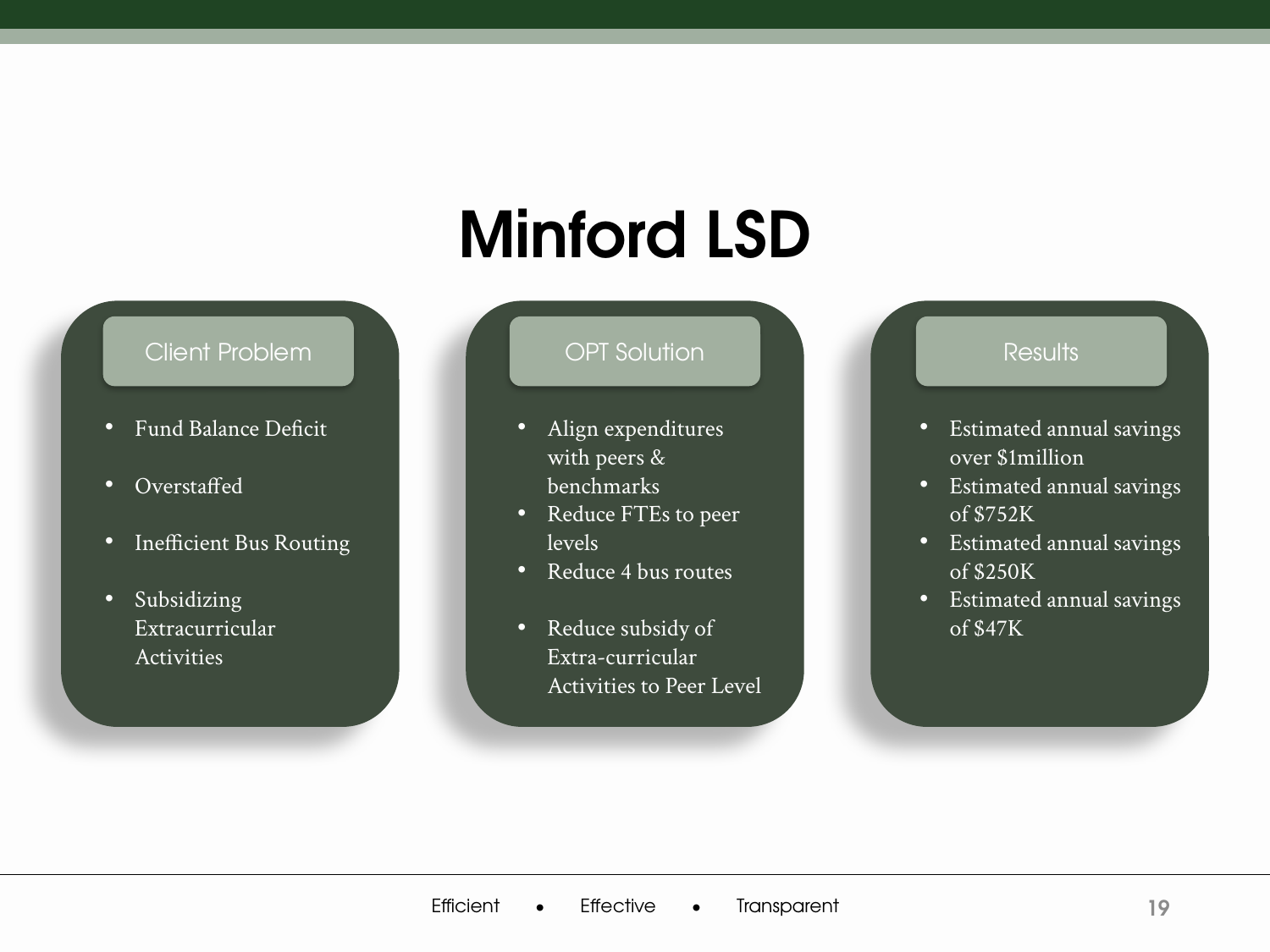

# Minford LSD

OPT Solution
Results
Client Problem
Fund Balance Deficit

Overstaffed

Inefficient Bus Routing

Subsidizing Extracurricular Activities
Align expenditures with peers & benchmarks
Reduce FTEs to peer levels
Reduce 4 bus routes

Reduce subsidy of Extra-curricular Activities to Peer Level
Estimated annual savings over $1million
Estimated annual savings of $752K
Estimated annual savings of $250K
Estimated annual savings of $47K
19